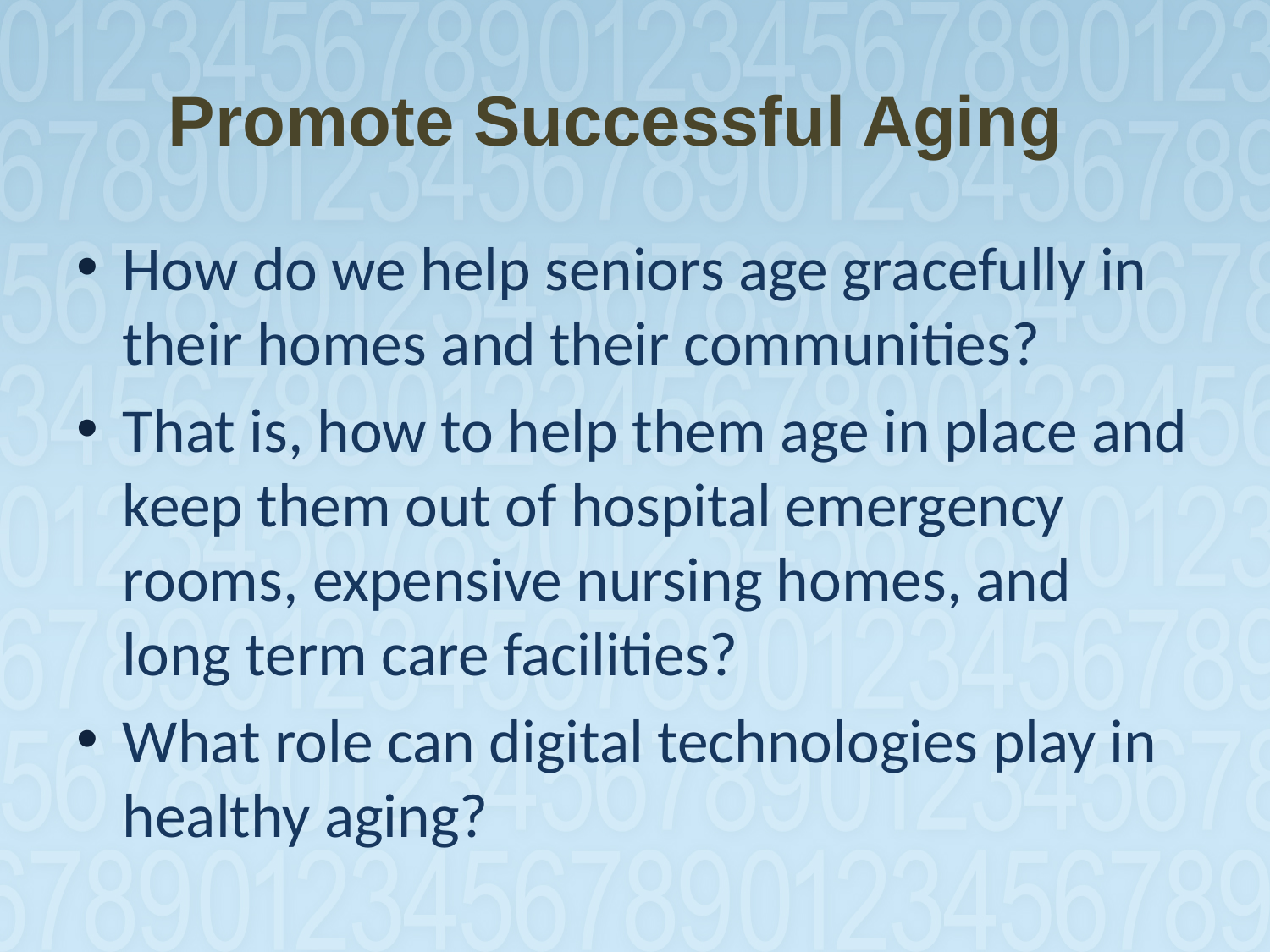

# Promote Successful Aging
How do we help seniors age gracefully in their homes and their communities?
That is, how to help them age in place and keep them out of hospital emergency rooms, expensive nursing homes, and long term care facilities?
What role can digital technologies play in healthy aging?